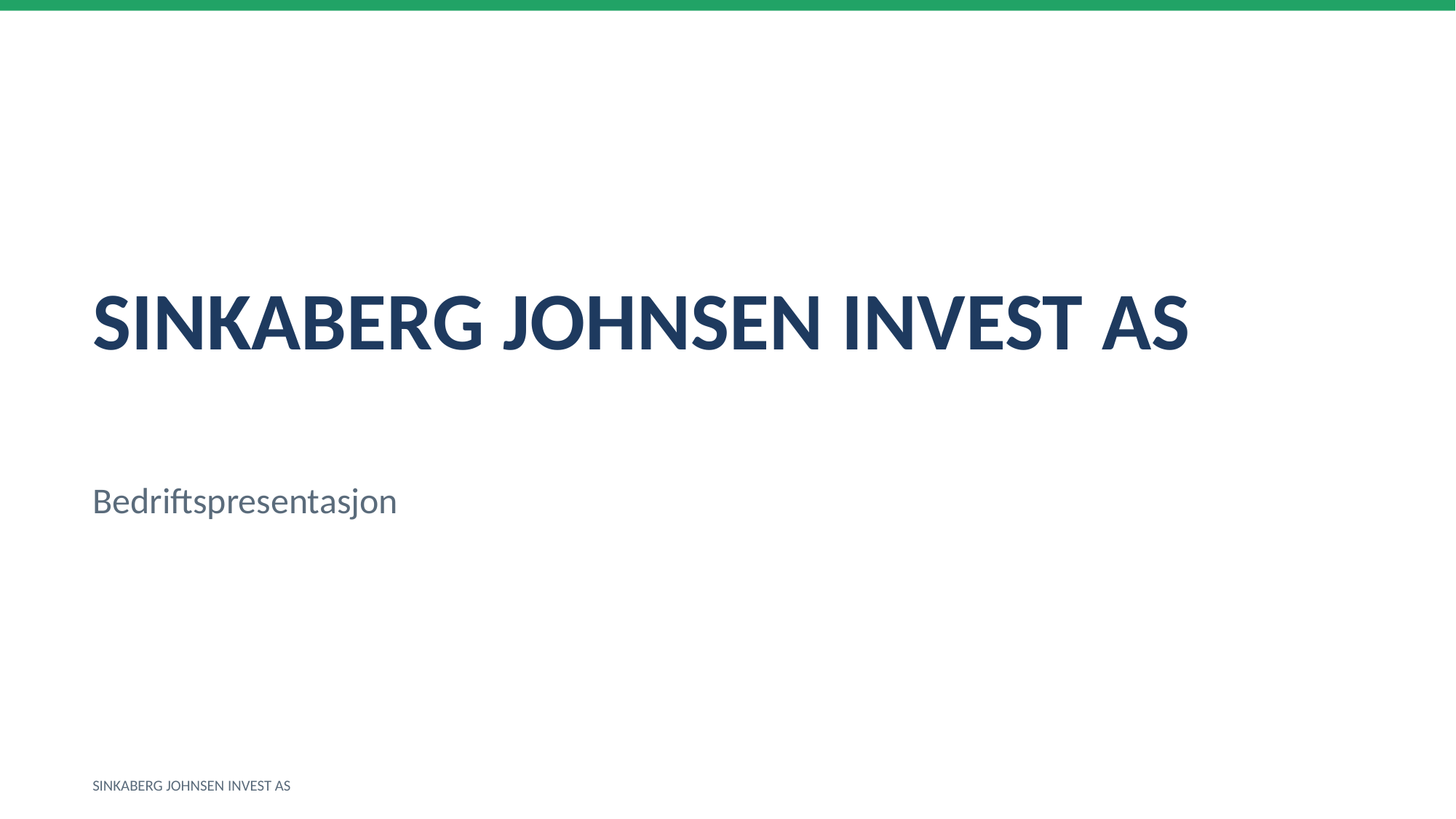

SINKABERG JOHNSEN INVEST AS
Bedriftspresentasjon
SINKABERG JOHNSEN INVEST AS